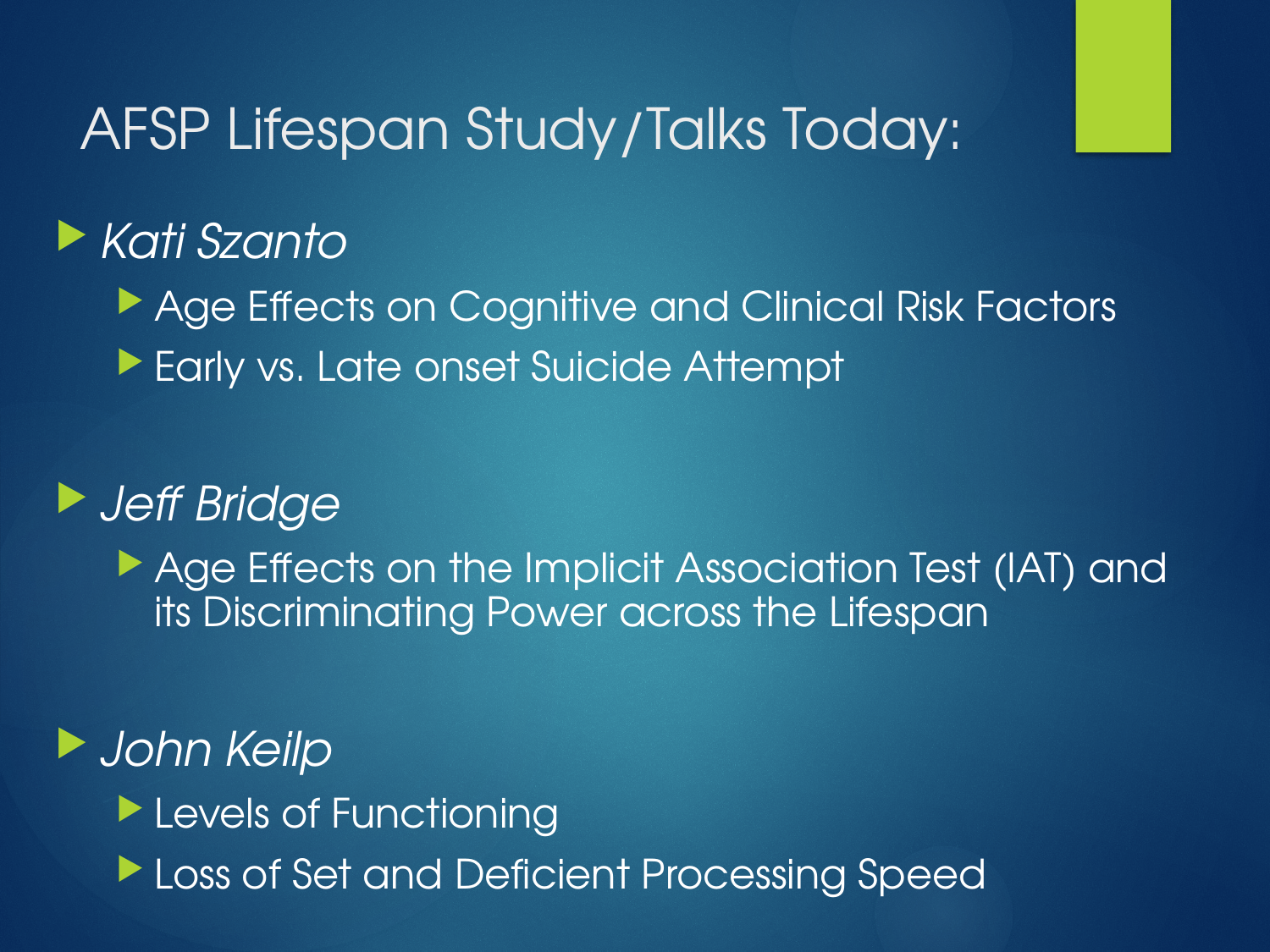

# AFSP Lifespan Study/Talks Today:
Kati Szanto
Age Effects on Cognitive and Clinical Risk Factors
Early vs. Late onset Suicide Attempt

Jeff Bridge
Age Effects on the Implicit Association Test (IAT) and its Discriminating Power across the Lifespan

John Keilp
Levels of Functioning
Loss of Set and Deficient Processing Speed